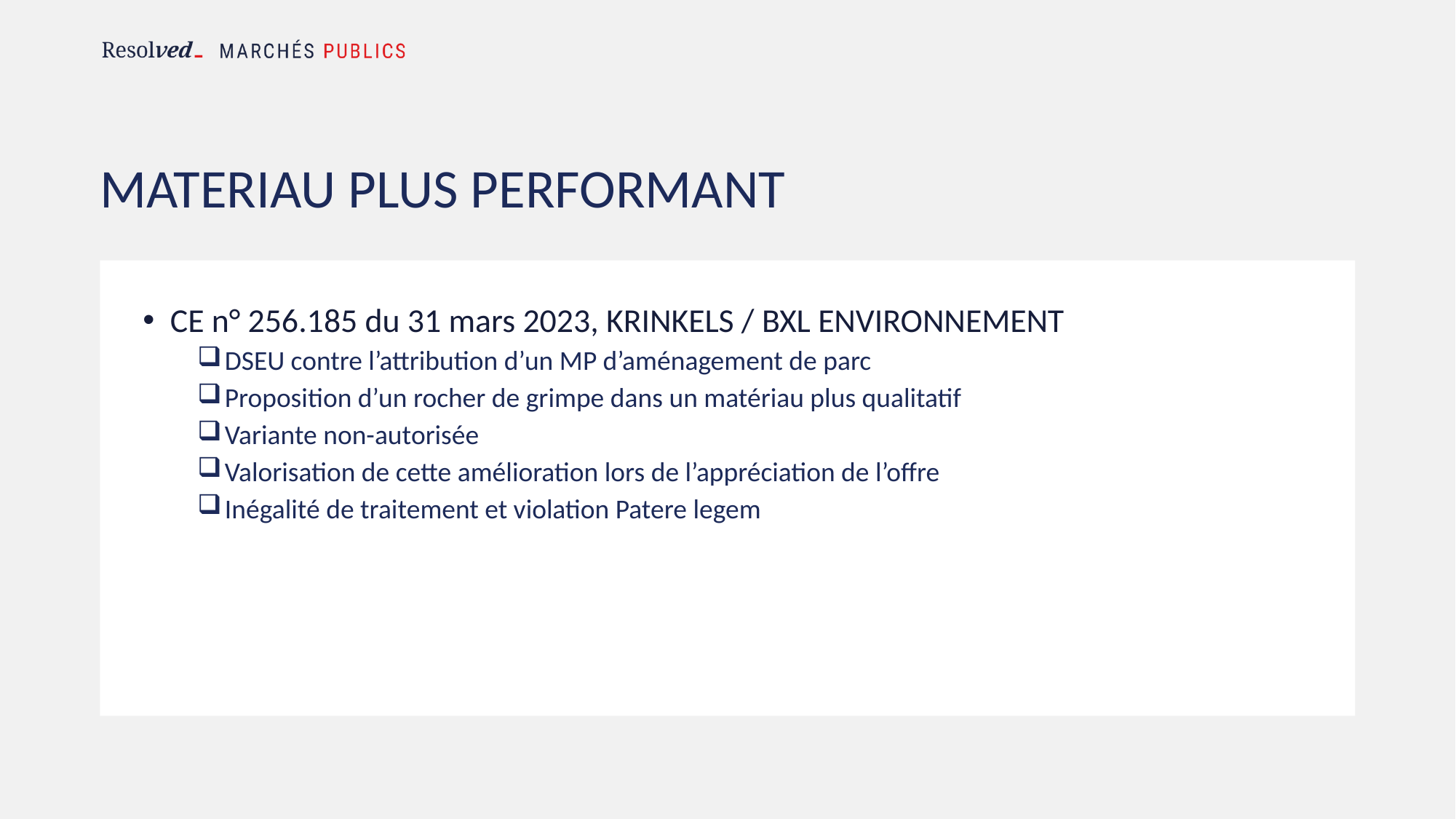

# MATERIAU PLUS PERFORMANT
CE n° 256.185 du 31 mars 2023, KRINKELS / BXL ENVIRONNEMENT
DSEU contre l’attribution d’un MP d’aménagement de parc
Proposition d’un rocher de grimpe dans un matériau plus qualitatif
Variante non-autorisée
Valorisation de cette amélioration lors de l’appréciation de l’offre
Inégalité de traitement et violation Patere legem